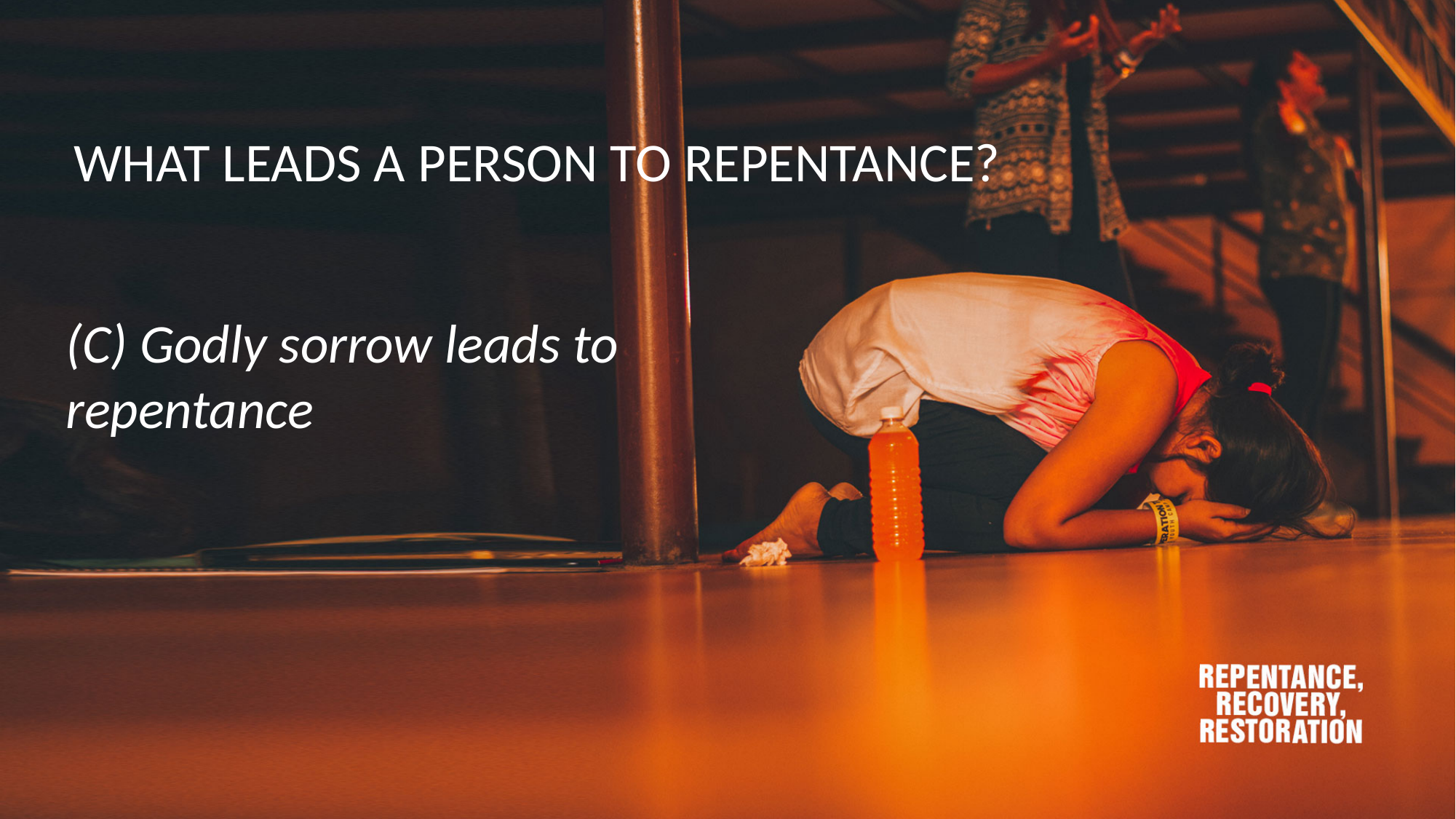

WHAT LEADS A PERSON TO REPENTANCE?
(C) Godly sorrow leads to repentance